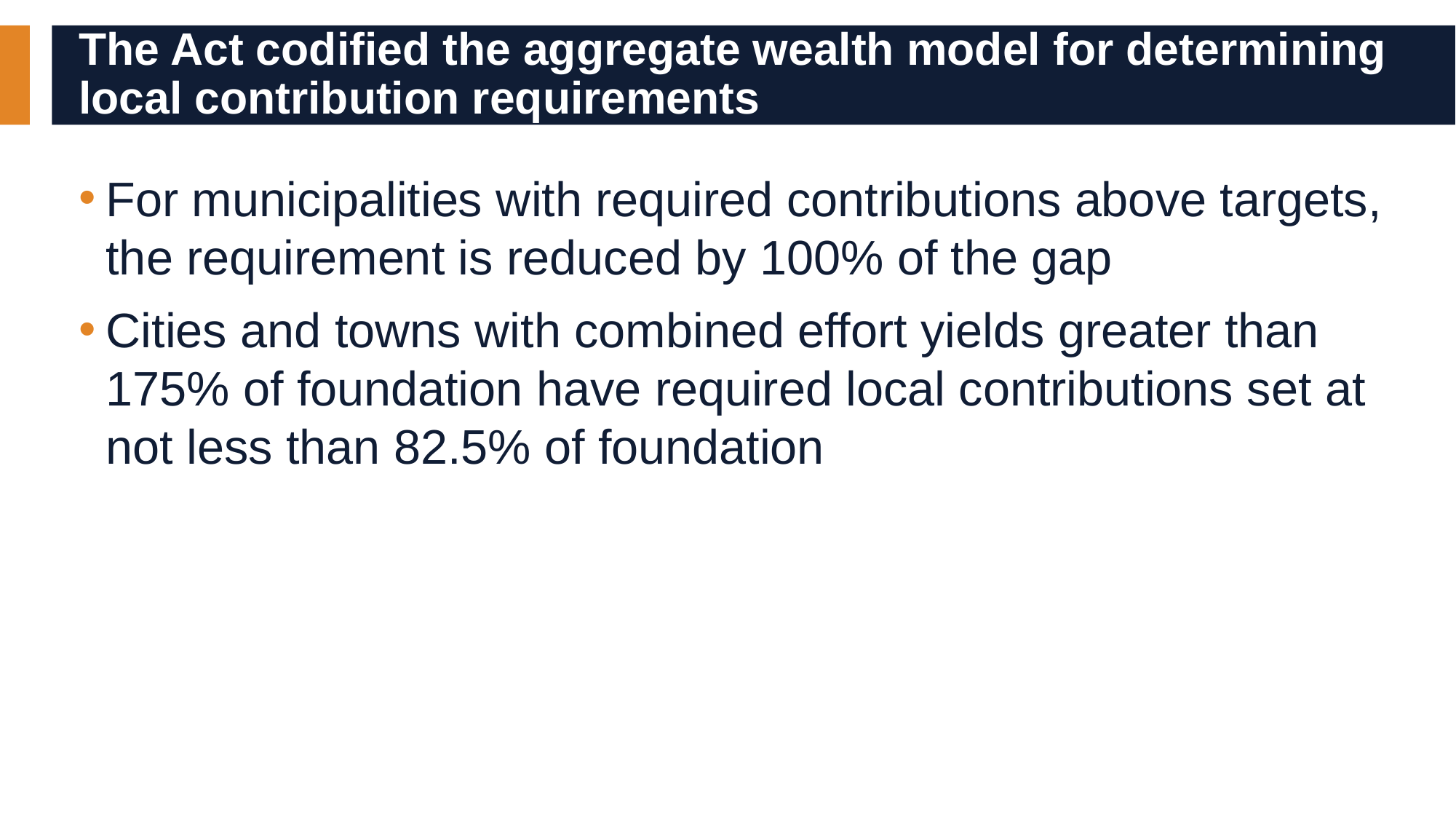

# The Act codified the aggregate wealth model for determining local contribution requirements
For municipalities with required contributions above targets, the requirement is reduced by 100% of the gap
Cities and towns with combined effort yields greater than 175% of foundation have required local contributions set at not less than 82.5% of foundation